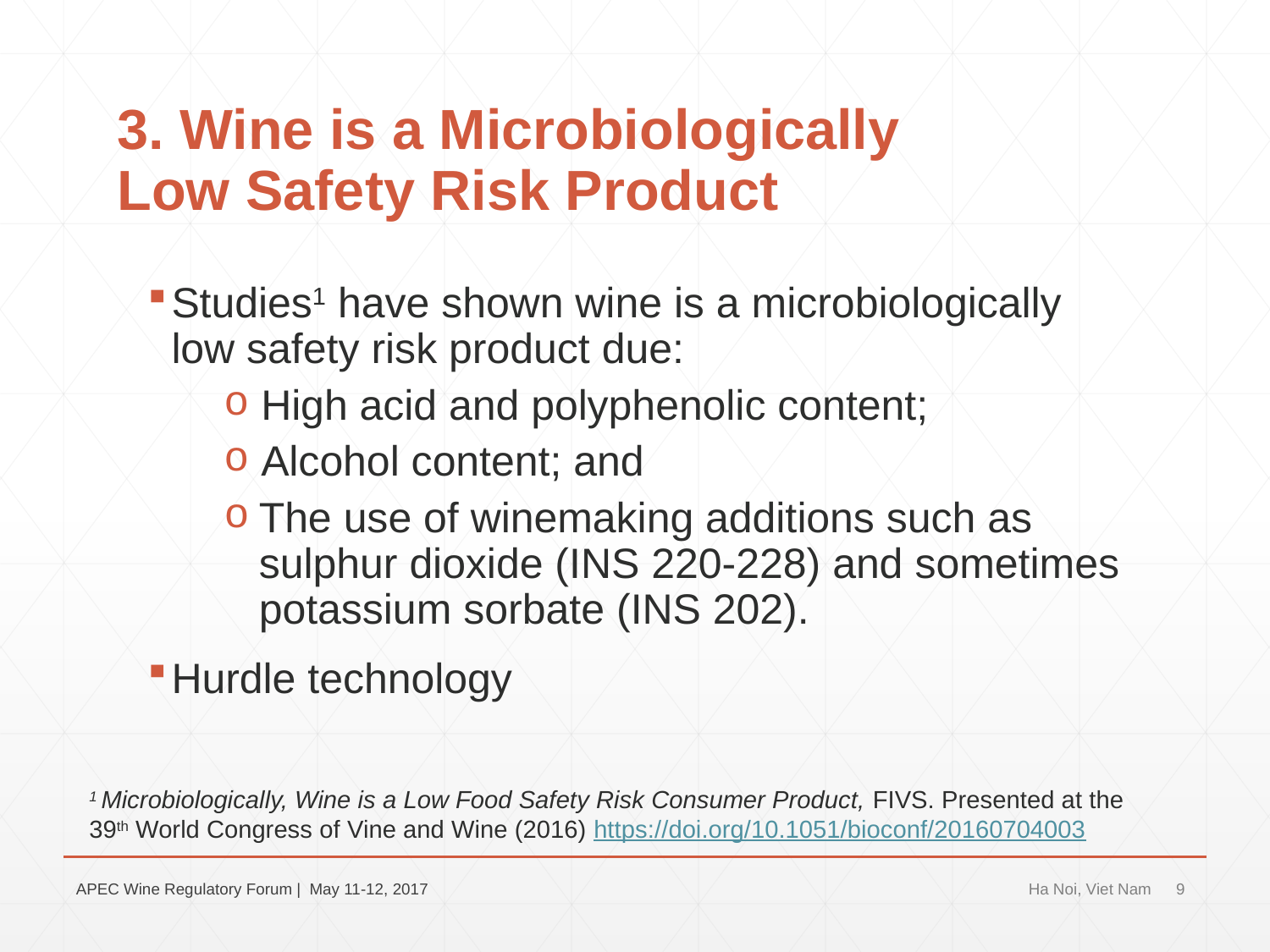

# 3. Wine is a Microbiologically Low Safety Risk Product
Studies1 have shown wine is a microbiologically low safety risk product due:
 High acid and polyphenolic content;
 Alcohol content; and
The use of winemaking additions such as sulphur dioxide (INS 220-228) and sometimes potassium sorbate (INS 202).
Hurdle technology
1 Microbiologically, Wine is a Low Food Safety Risk Consumer Product, FIVS. Presented at the 39th World Congress of Vine and Wine (2016) https://doi.org/10.1051/bioconf/20160704003
APEC Wine Regulatory Forum |  May 11-12, 2017
Ha Noi, Viet Nam
9